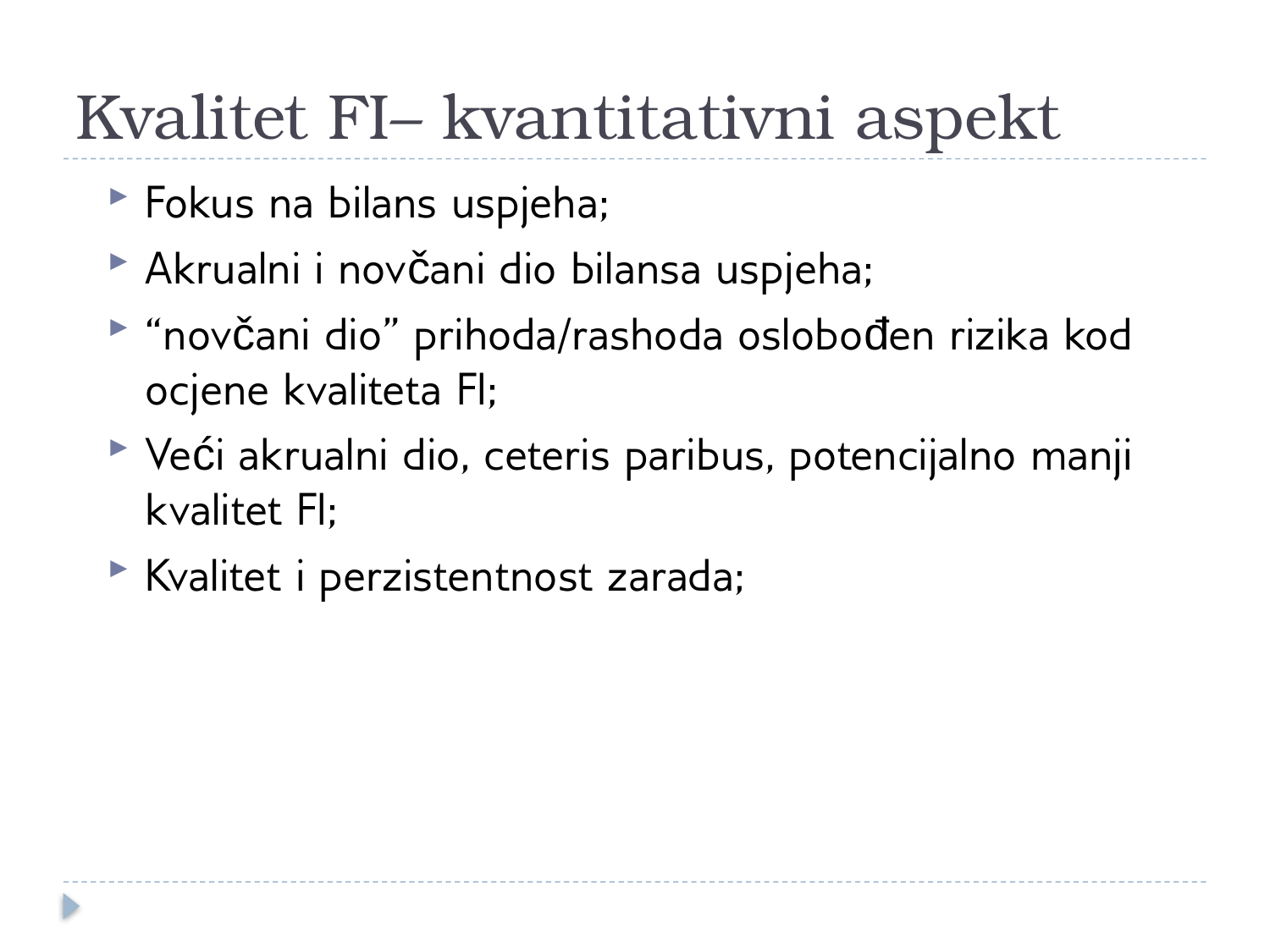

# Kvalitet FI– kvantitativni aspekt
Fokus na bilans uspjeha;
Akrualni i novčani dio bilansa uspjeha;
“novčani dio” prihoda/rashoda oslobođen rizika kod ocjene kvaliteta FI;
Veći akrualni dio, ceteris paribus, potencijalno manji kvalitet FI;
Kvalitet i perzistentnost zarada;